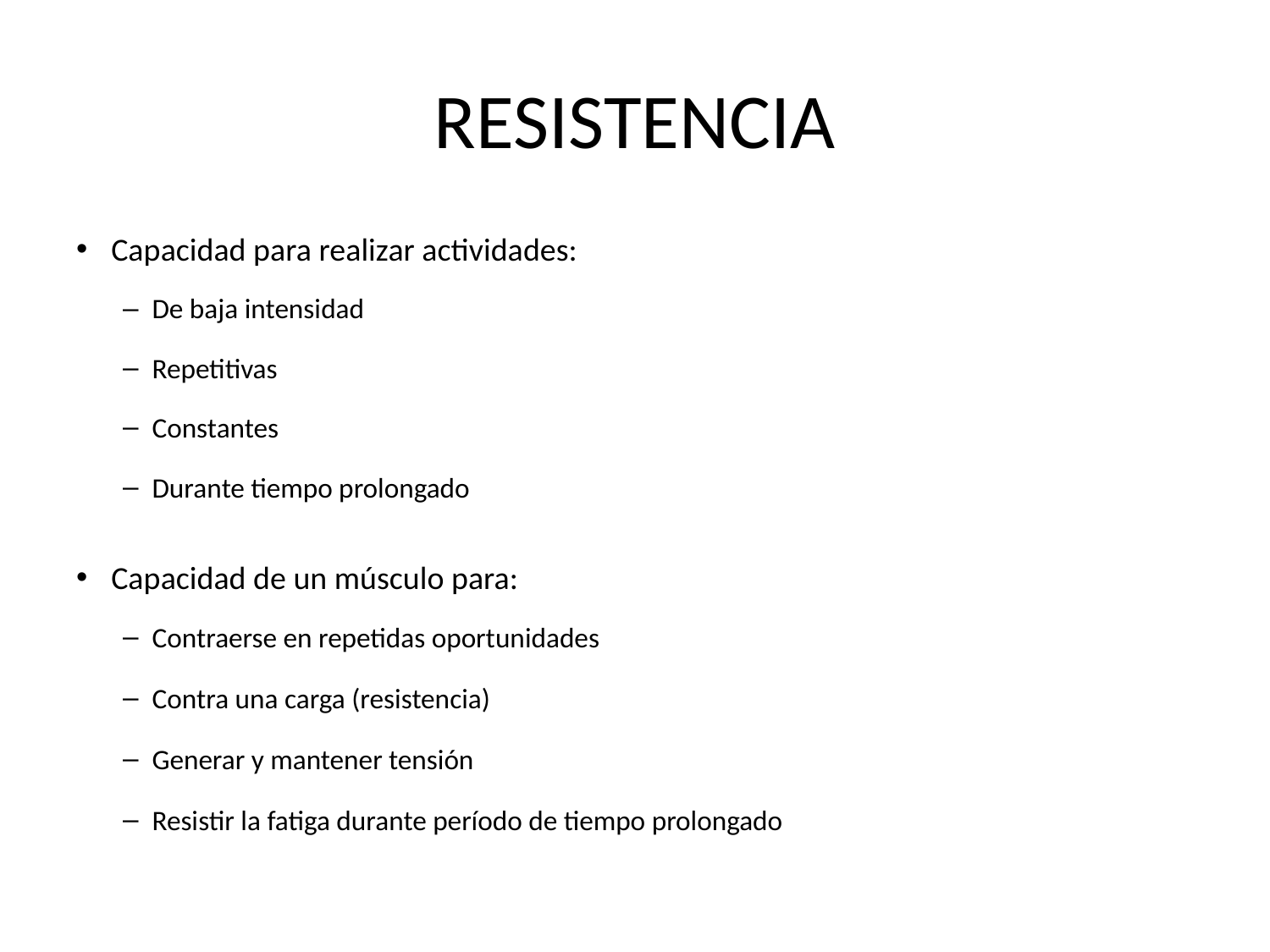

# RESISTENCIA
Capacidad para realizar actividades:

De baja intensidad

Repetitivas

Constantes

Durante tiempo prolongado

Capacidad de un músculo para:

Contraerse en repetidas oportunidades

Contra una carga (resistencia)

Generar y mantener tensión

Resistir la fatiga durante período de tiempo prolongado